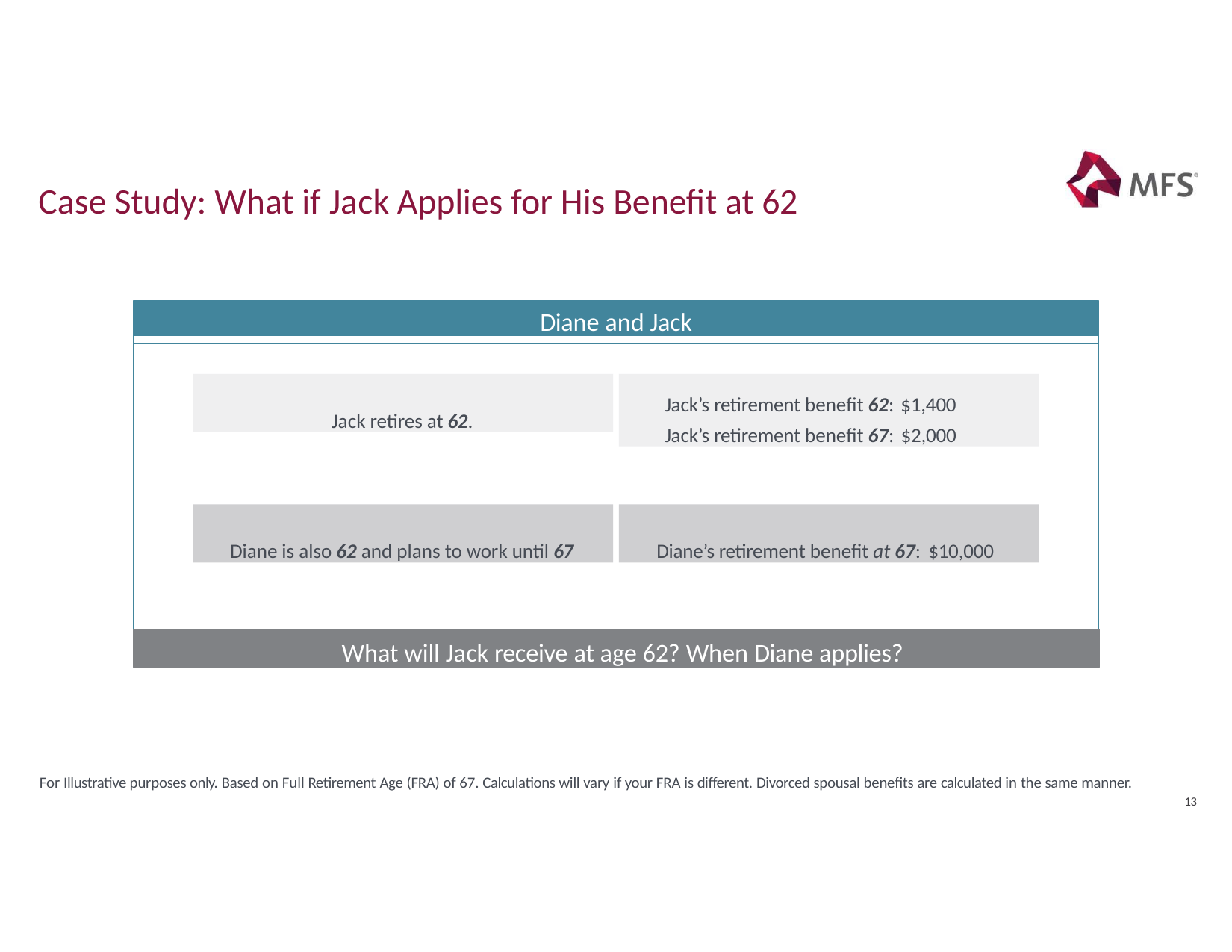

# Case Study: What if Jack Applies for His Benefit at 62
Diane and Jack

Jack retires at 62.
Jack’s retirement benefit 62: $1,400 Jack’s retirement benefit 67: $2,000

Diane is also 62 and plans to work until 67

Diane’s retirement benefit at 67: $10,000
What will Jack receive at age 62? When Diane applies?
For Illustrative purposes only. Based on Full Retirement Age (FRA) of 67. Calculations will vary if your FRA is different. Divorced spousal benefits are calculated in the same manner.
13